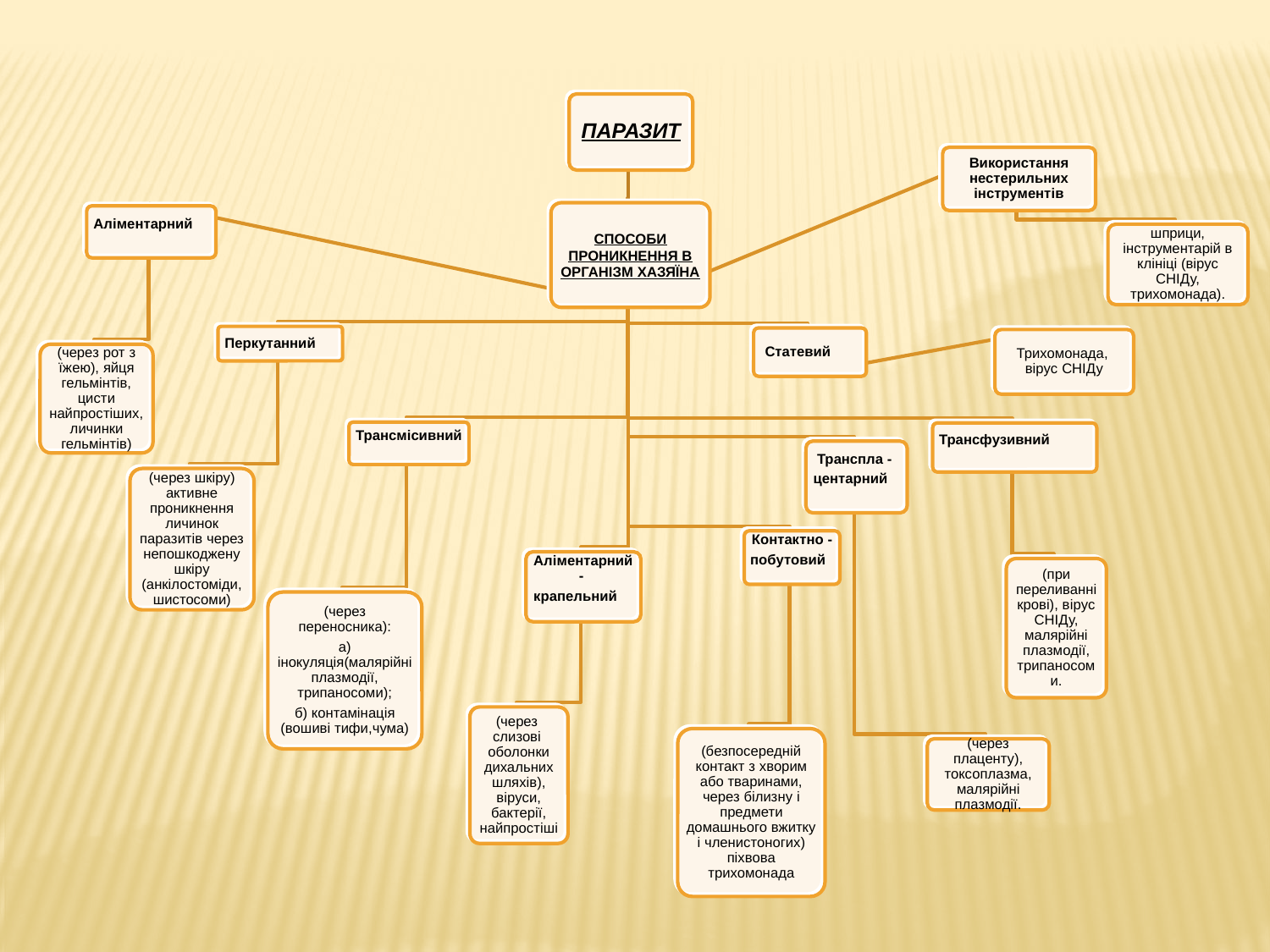

ПАРАЗИТ
СПОСОБИ ПРОНИКНЕННЯ В ОРГАНІЗМ ХАЗЯЇНА
Аліментарний
(через рот з їжею), яйця гельмінтів, цисти найпростіших, личинки гельмінтів)
Перкутанний
(через шкіру) активне проникнення личинок паразитів через непошкоджену шкіру (анкілостоміди, шистосоми)
Трансмісивний
(через переносника):
а) інокуляція(малярійні плазмодії, трипаносоми);
б) контамінація (вошиві тифи,чума)
Аліментарний -
крапельний
(через  слизові  оболонки дихальних шляхів), віруси, бактерії, найпростіші
Контактно -
побутовий
(безпосередній контакт з хворим або тваринами, через білизну і предмети домашнього вжитку і членистоногих) піхвова трихомонада
Транспла -
центарний
(через плаценту), токсоплазма, малярійні плазмодії.
Трансфузивний
(при переливанні крові), вірус СНІДу, малярійні плазмодії, трипаносоми.
Статевий
Трихомонада,  вірус СНІДу
Використання нестерильних інструментів
шприци, інструментарій в клініці (вірус СНІДу, трихомонада).